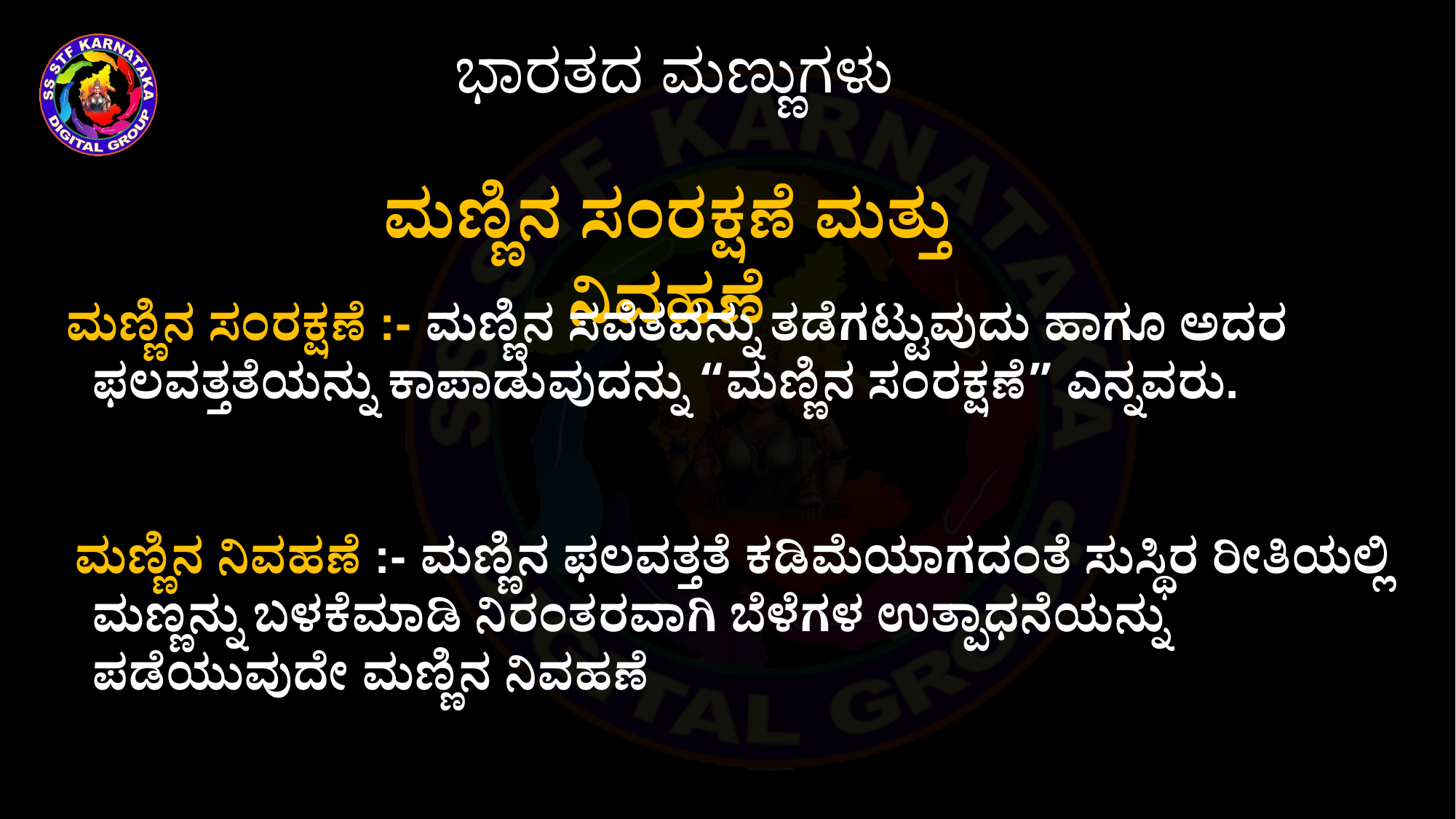

ಭಾರತದ ಮಣ್ಣುಗಳು
ಮಣ್ಣಿನ ಸಂರಕ್ಷಣೆ ಮತ್ತು ನಿವ೵ಹಣೆ
   ಮಣ್ಣಿನ ಸಂರಕ್ಷಣೆ :- ಮಣ್ಣಿನ ಸವೆತವನ್ನು ತಡೆಗಟ್ಟುವುದು ಹಾಗೂ ಅದರ ಫಲವತ್ತತೆಯನ್ನು ಕಾಪಾಡುವುದನ್ನು “ಮಣ್ಣಿನ ಸಂರಕ್ಷಣೆ” ಎನ್ನವರು.

   ಮಣ್ಣಿನ ನಿವ೵ಹಣೆ :- ಮಣ್ಣಿನ ಫಲವತ್ತತೆ ಕಡಿಮೆಯಾಗದಂತೆ ಸುಸ್ಥಿರ ರೀತಿಯಲ್ಲಿ ಮಣ್ಣನ್ನು ಬಳಕೆಮಾಡಿ ನಿರಂತರವಾಗಿ ಬೆಳೆಗಳ ಉತ್ಪಾಧನೆಯನ್ನು ಪಡೆಯುವುದೇ ಮಣ್ಣಿನ ನಿವ೵ಹಣೆ